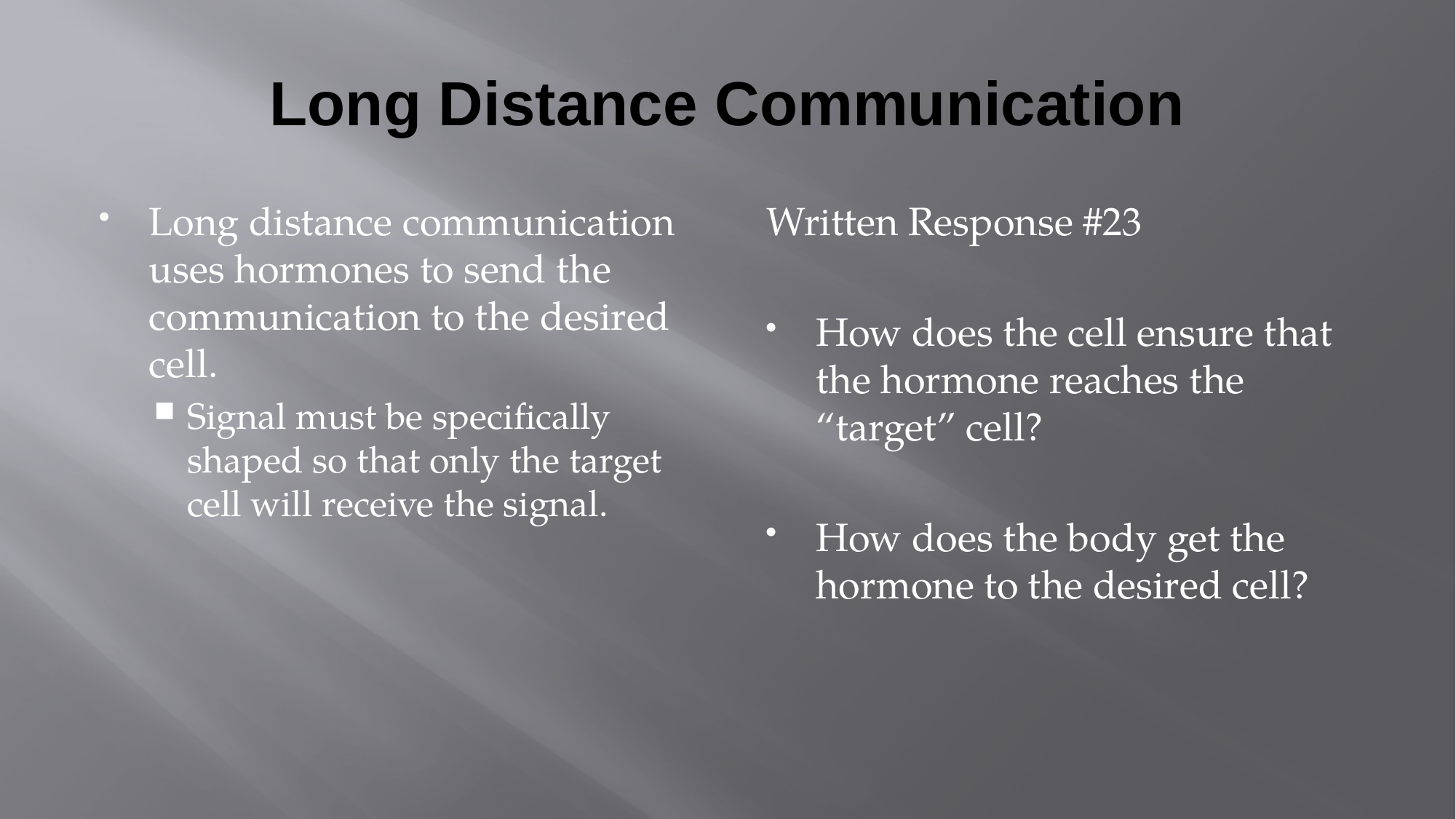

# Long Distance Communication
Long distance communication uses hormones to send the communication to the desired cell.
Signal must be specifically shaped so that only the target cell will receive the signal.

Written Response #23

How does the cell ensure that the hormone reaches the “target” cell?

How does the body get the hormone to the desired cell?